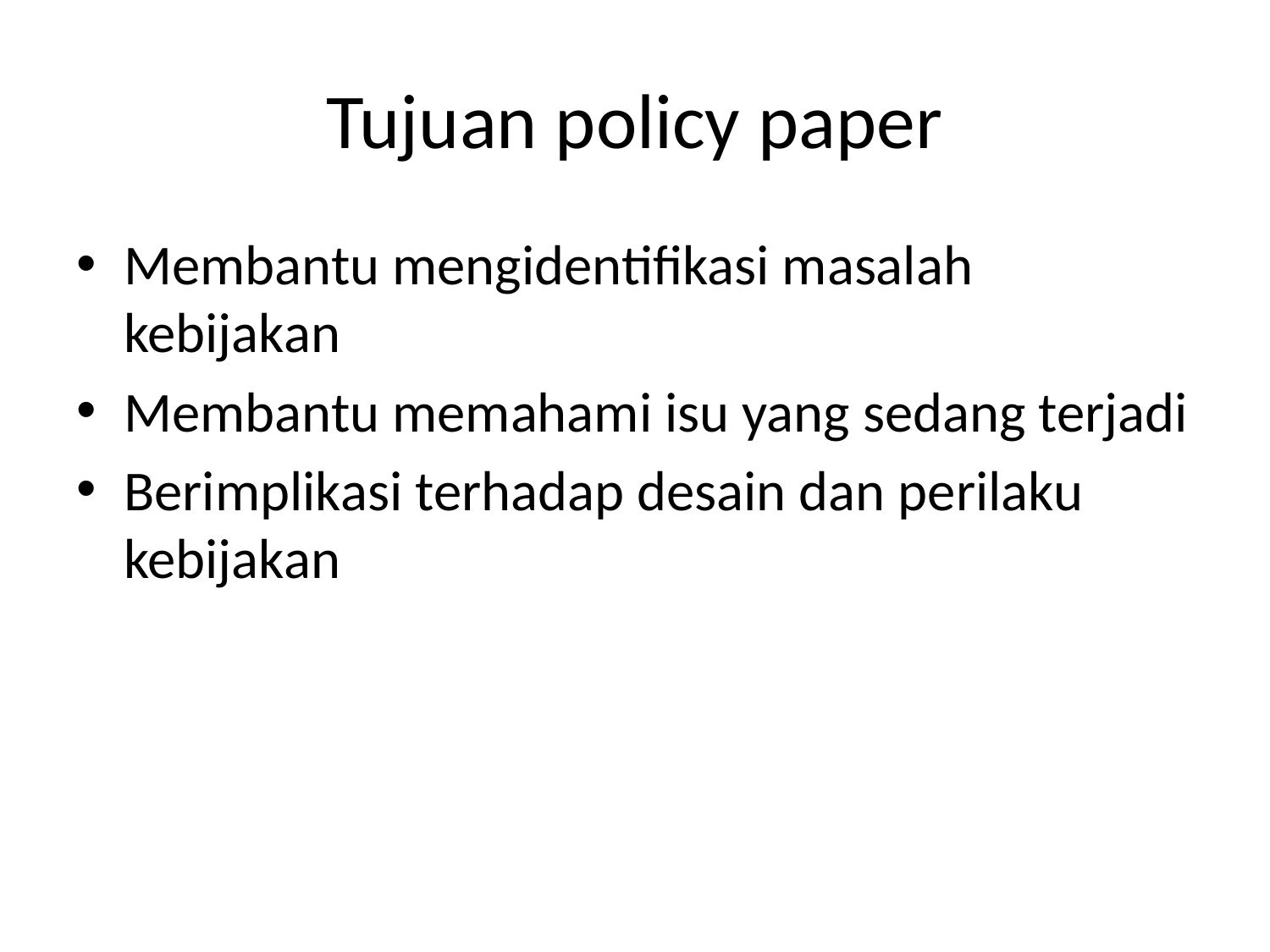

# Tujuan policy paper
Membantu mengidentifikasi masalah kebijakan
Membantu memahami isu yang sedang terjadi
Berimplikasi terhadap desain dan perilaku kebijakan